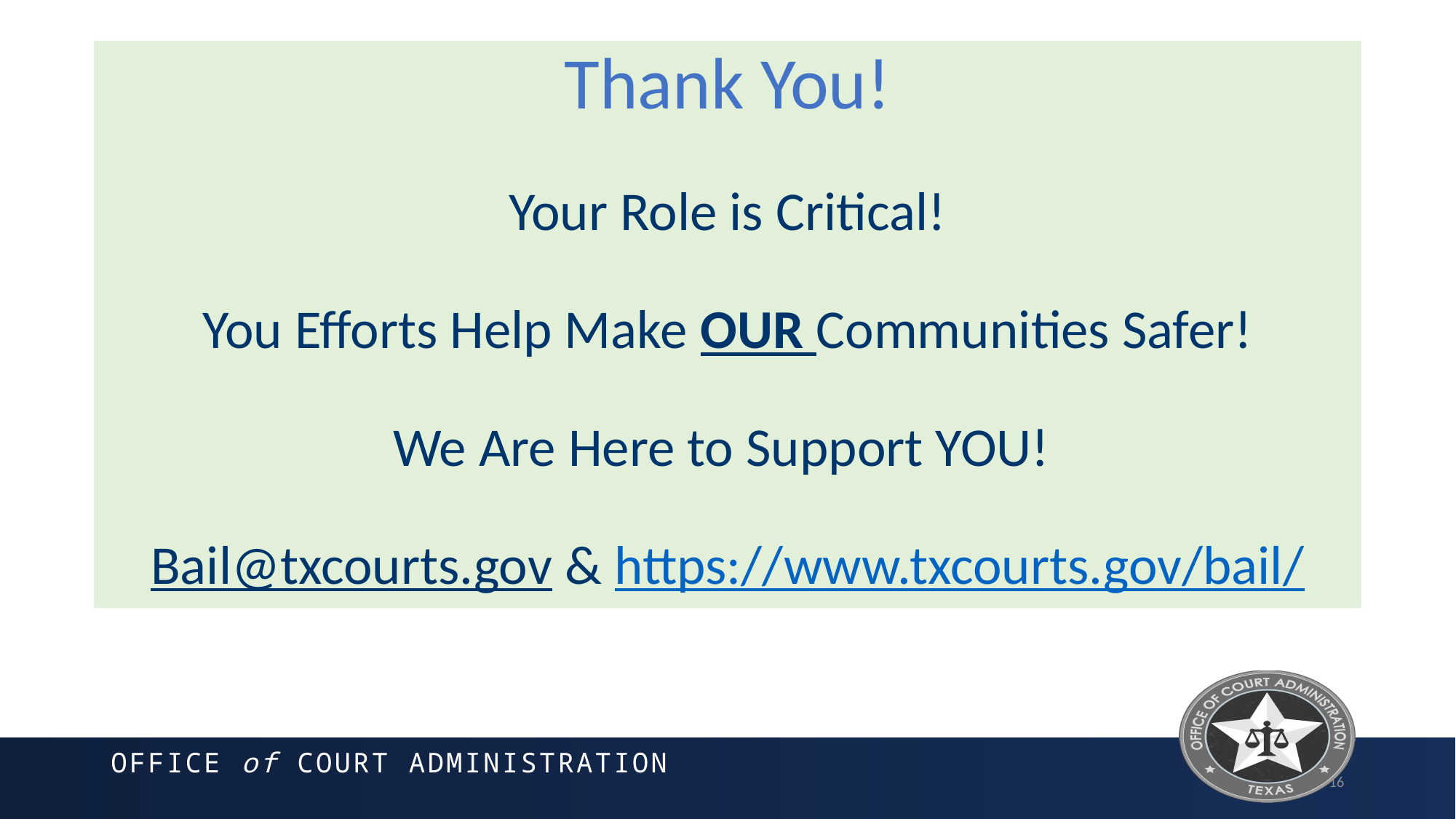

Thank You!

Your Role is Critical!

You Efforts Help Make OUR Communities Safer!

We Are Here to Support YOU!

Bail@txcourts.gov & https://www.txcourts.gov/bail/

16